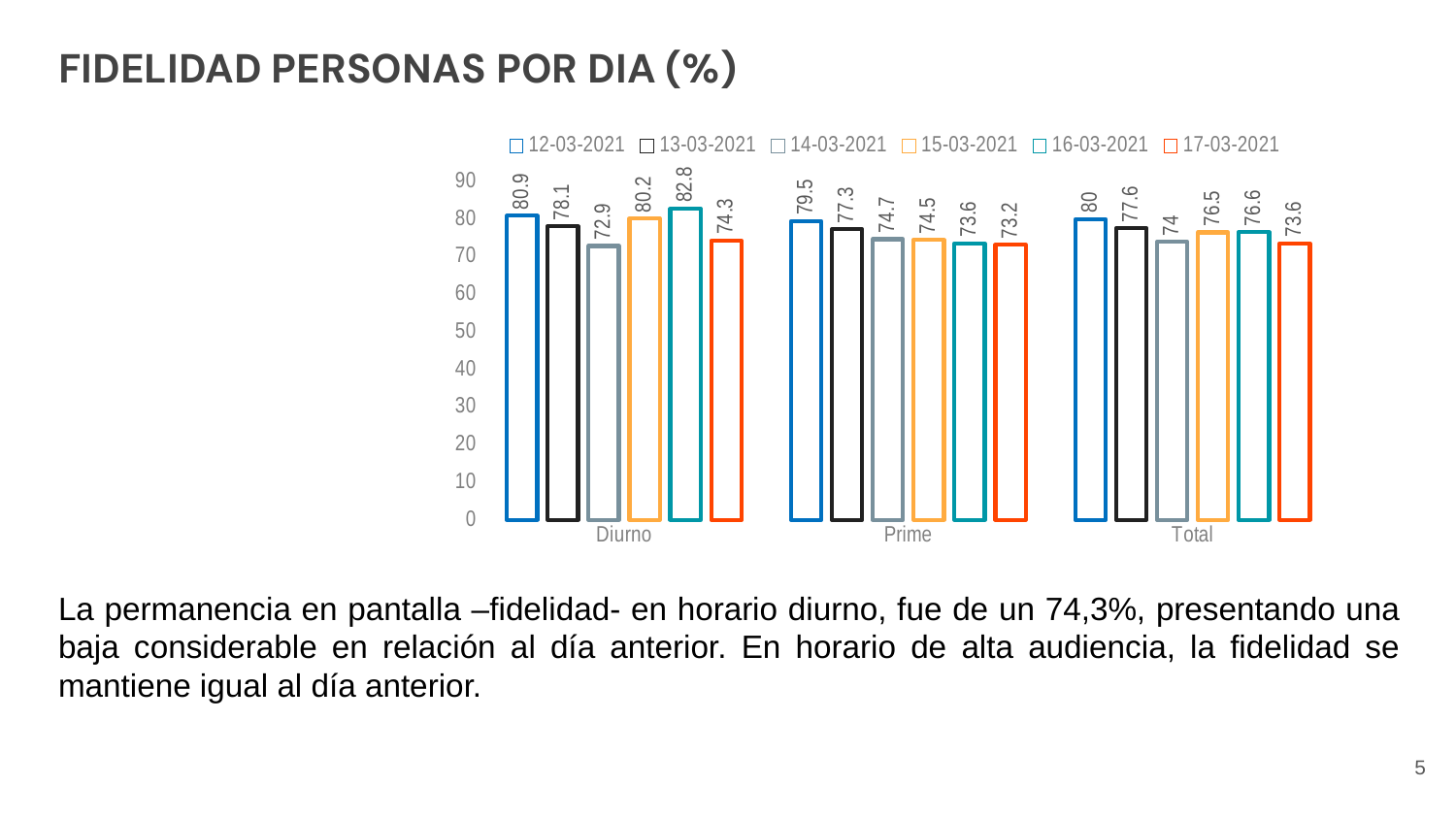

FIDELIDAD PERSONAS POR DIA (%)

### Chart

| Category | 12-03-2021 | 13-03-2021 | 14-03-2021 | 15-03-2021 | 16-03-2021 | 17-03-2021 |
|---|---|---|---|---|---|---|
| Diurno | 80.9 | 78.1 | 72.9 | 80.2 | 82.8 | 74.3 |
| Prime | 79.5 | 77.3 | 74.7 | 74.5 | 73.6 | 73.2 |
| Total | 80.0 | 77.6 | 74.0 | 76.5 | 76.6 | 73.6 |
La permanencia en pantalla –fidelidad- en horario diurno, fue de un 74,3%, presentando una baja considerable en relación al día anterior. En horario de alta audiencia, la fidelidad se mantiene igual al día anterior.
5